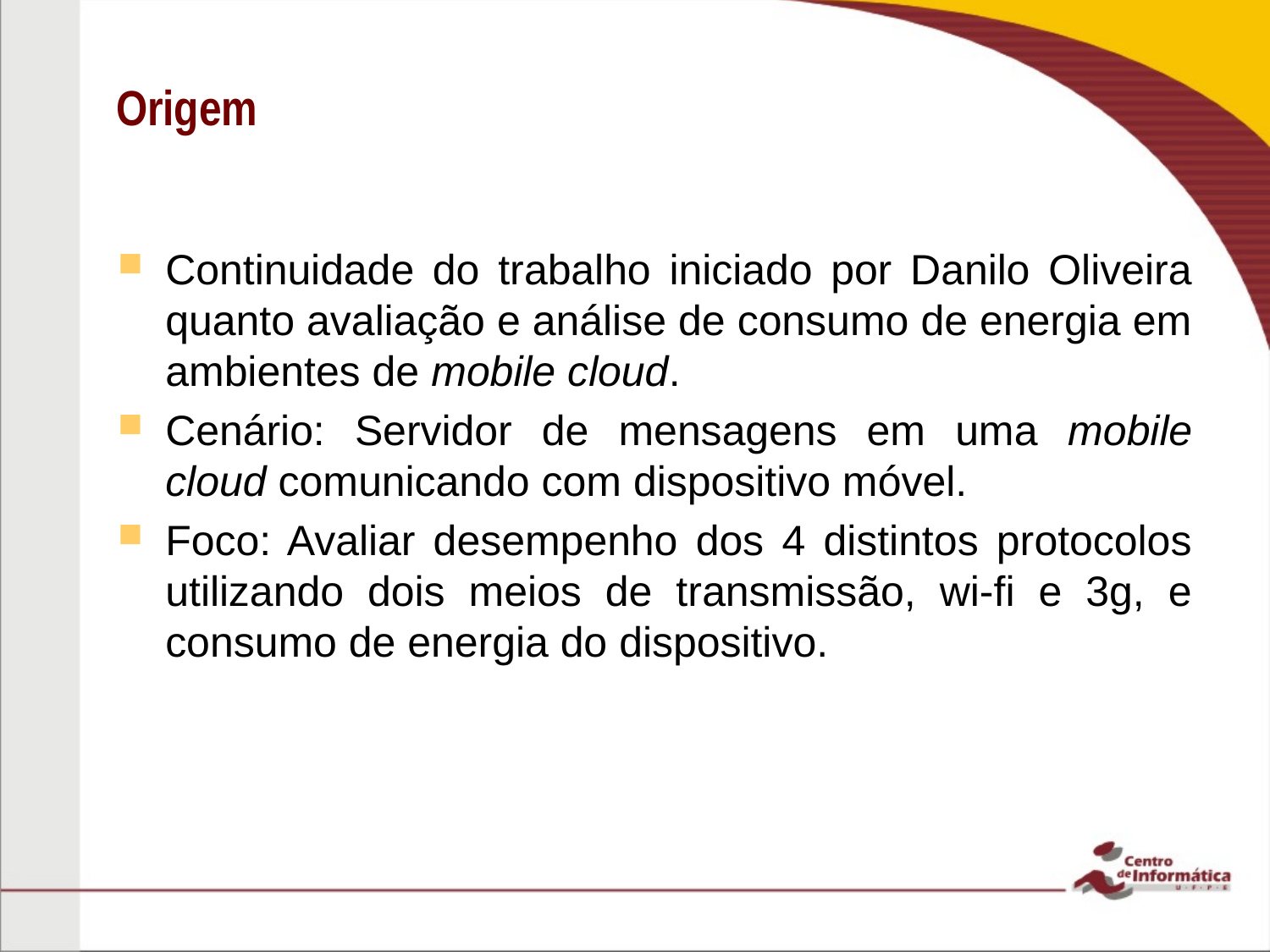

# Origem
Continuidade do trabalho iniciado por Danilo Oliveira quanto avaliação e análise de consumo de energia em ambientes de mobile cloud.
Cenário: Servidor de mensagens em uma mobile cloud comunicando com dispositivo móvel.
Foco: Avaliar desempenho dos 4 distintos protocolos utilizando dois meios de transmissão, wi-fi e 3g, e consumo de energia do dispositivo.